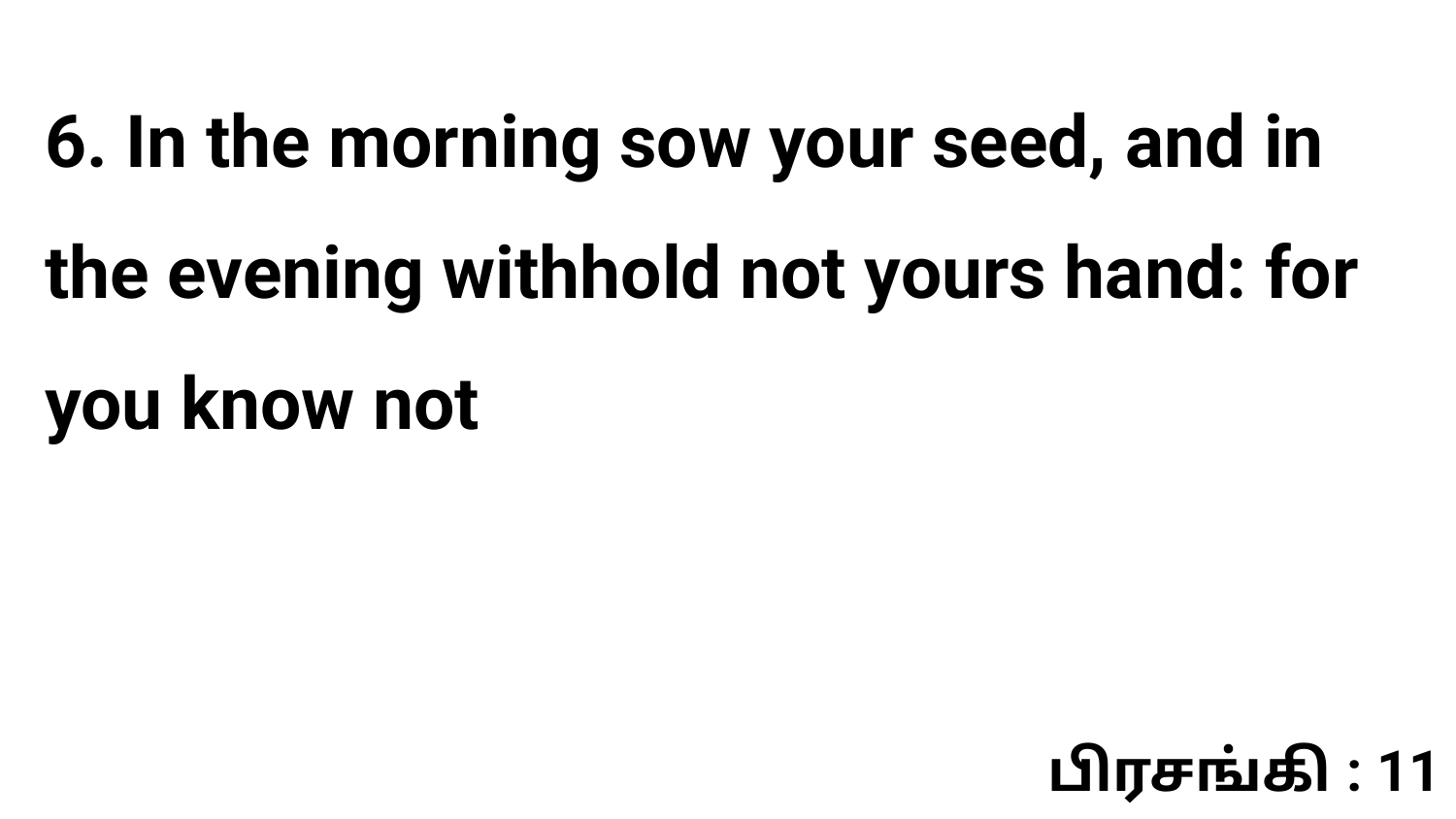

6. In the morning sow your seed, and in the evening withhold not yours hand: for you know not
பிரசங்கி : 11